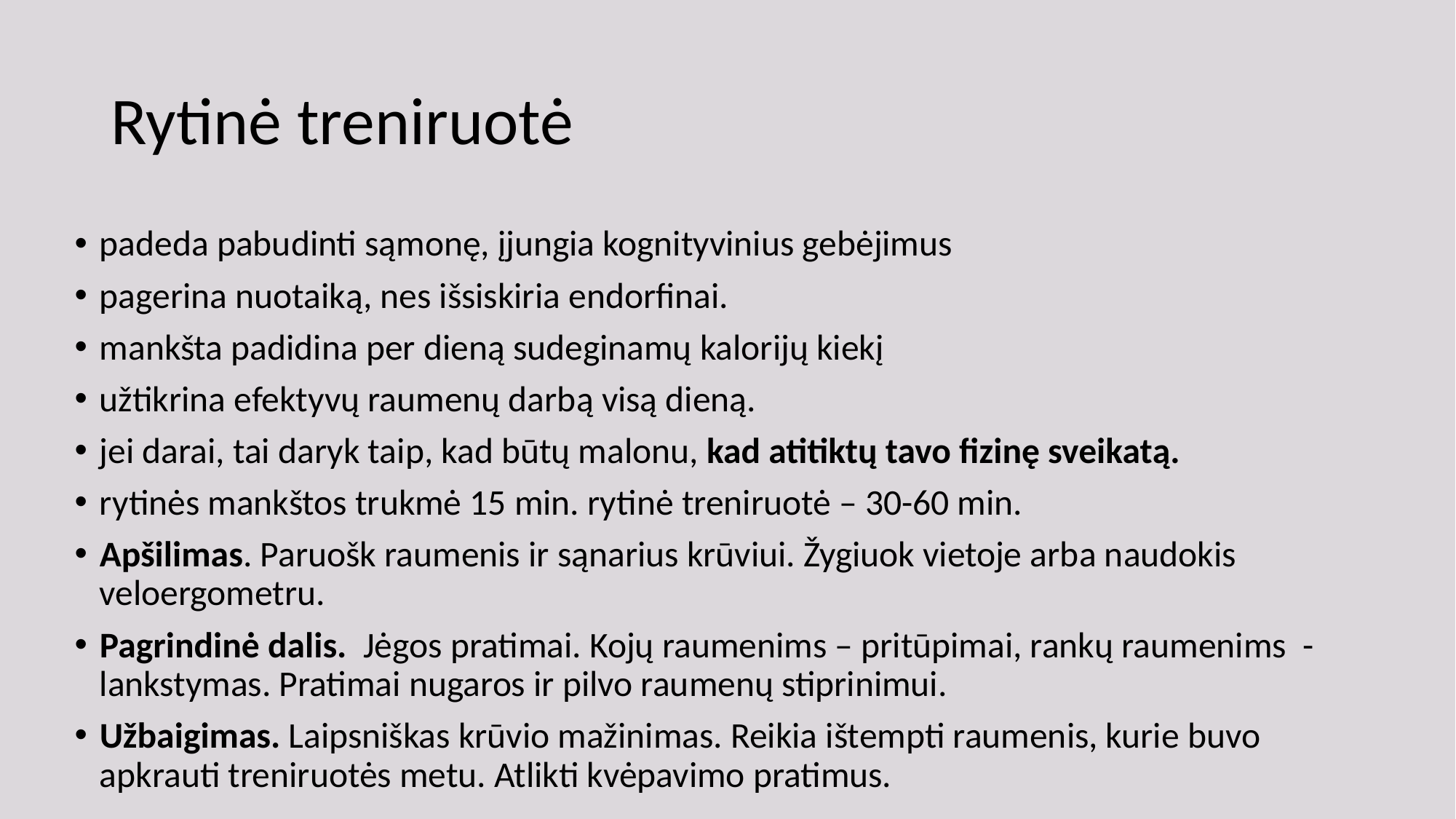

# Rytinė treniruotė
padeda pabudinti sąmonę, įjungia kognityvinius gebėjimus
pagerina nuotaiką, nes išsiskiria endorfinai.
mankšta padidina per dieną sudeginamų kalorijų kiekį
užtikrina efektyvų raumenų darbą visą dieną.
jei darai, tai daryk taip, kad būtų malonu, kad atitiktų tavo fizinę sveikatą.
rytinės mankštos trukmė 15 min. rytinė treniruotė – 30-60 min.
Apšilimas. Paruošk raumenis ir sąnarius krūviui. Žygiuok vietoje arba naudokis veloergometru.
Pagrindinė dalis.  Jėgos pratimai. Kojų raumenims – pritūpimai, rankų raumenims  - lankstymas. Pratimai nugaros ir pilvo raumenų stiprinimui.
Užbaigimas. Laipsniškas krūvio mažinimas. Reikia ištempti raumenis, kurie buvo apkrauti treniruotės metu. Atlikti kvėpavimo pratimus.